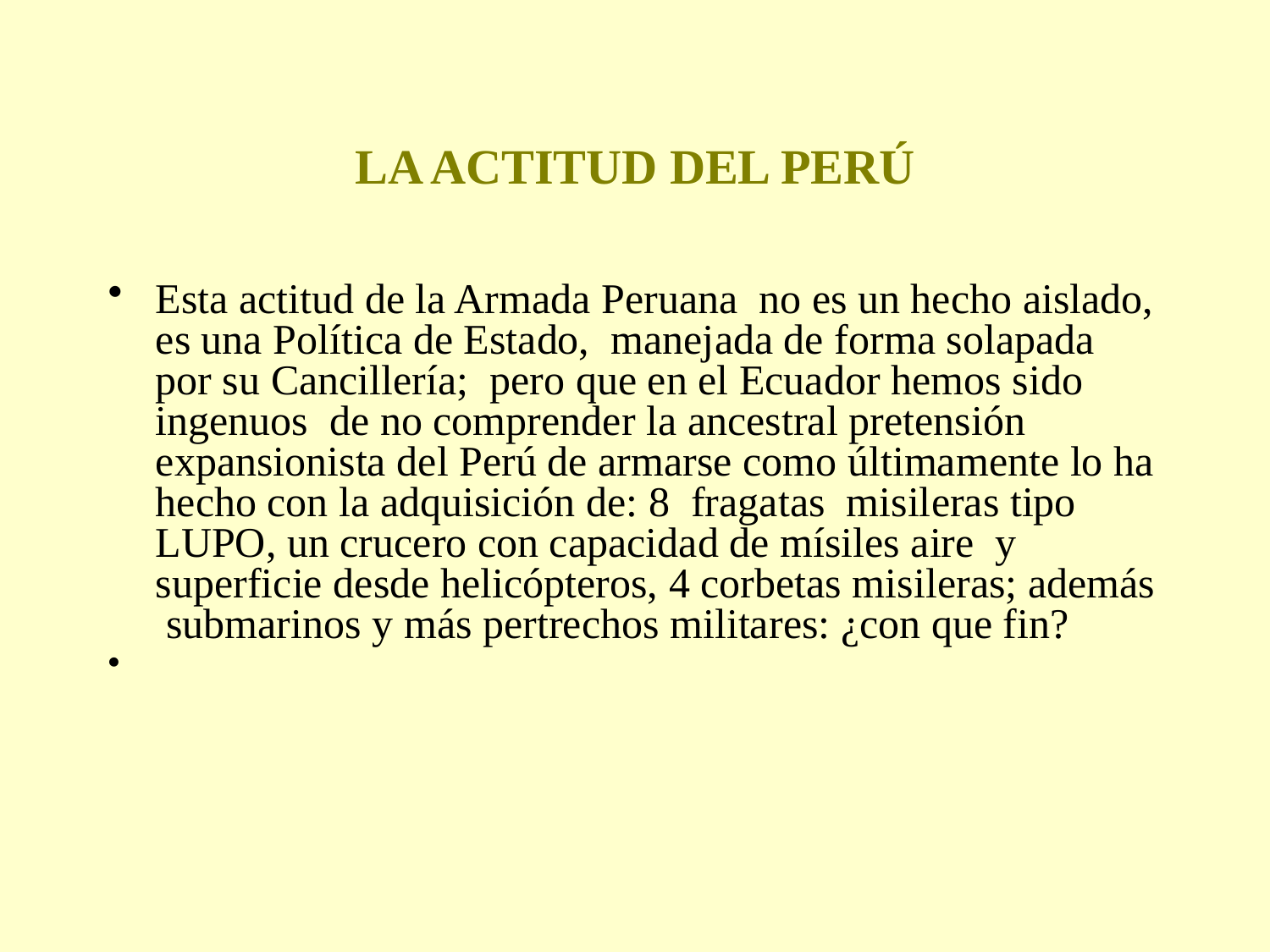

# LA ACTITUD DEL PERÚ
Esta actitud de la Armada Peruana  no es un hecho aislado, es una Política de Estado,  manejada de forma solapada por su Cancillería;  pero que en el Ecuador hemos sido ingenuos  de no comprender la ancestral pretensión expansionista del Perú de armarse como últimamente lo ha hecho con la adquisición de: 8  fragatas  misileras tipo LUPO, un crucero con capacidad de mísiles aire  y superficie desde helicópteros, 4 corbetas misileras; además  submarinos y más pertrechos militares: ¿con que fin?